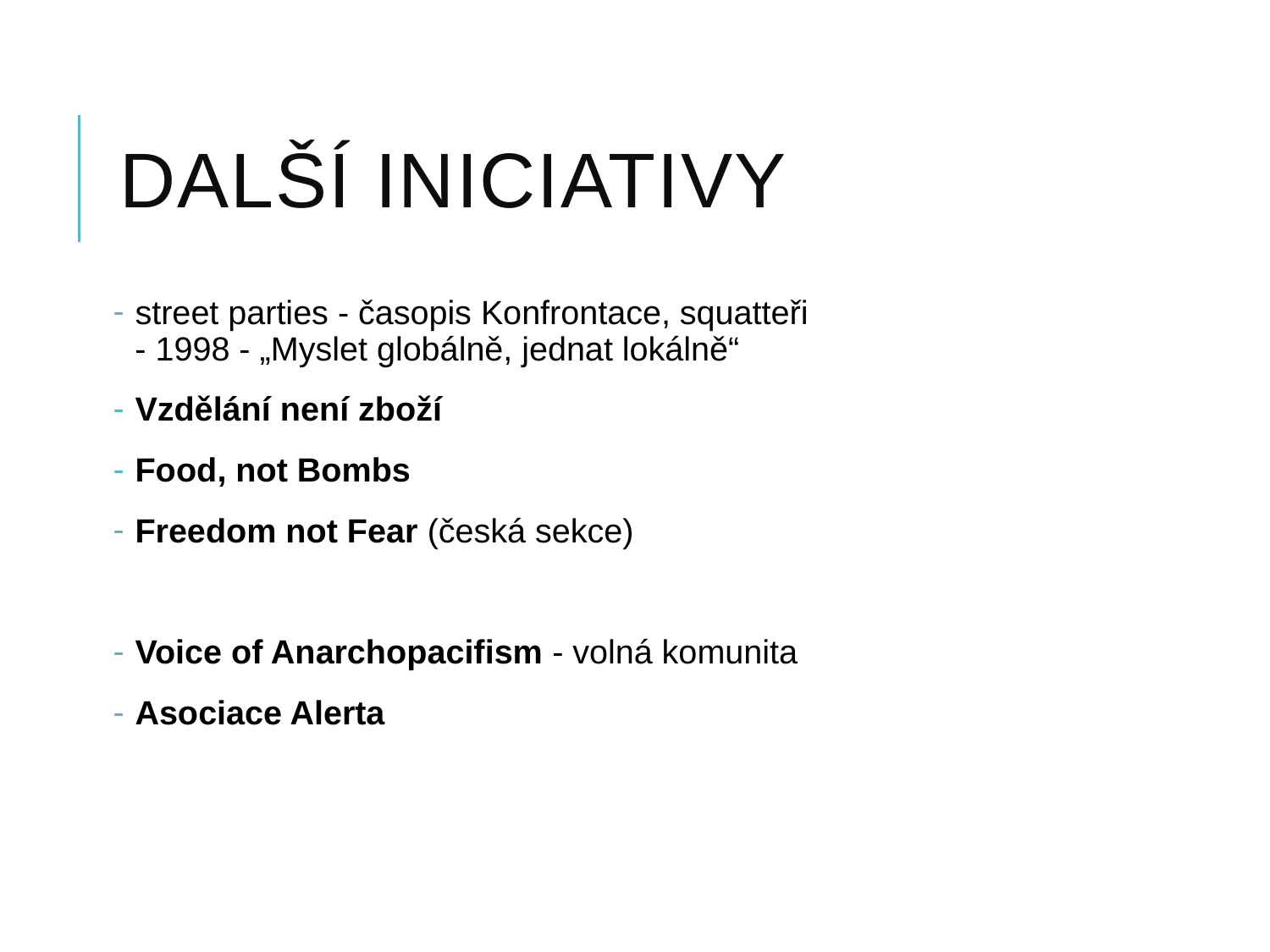

# další iniciativy
 street parties - časopis Konfrontace, squatteři
 - 1998 - „Myslet globálně, jednat lokálně“
 Vzdělání není zboží
 Food, not Bombs
 Freedom not Fear (česká sekce)

 Voice of Anarchopacifism - volná komunita
 Asociace Alerta